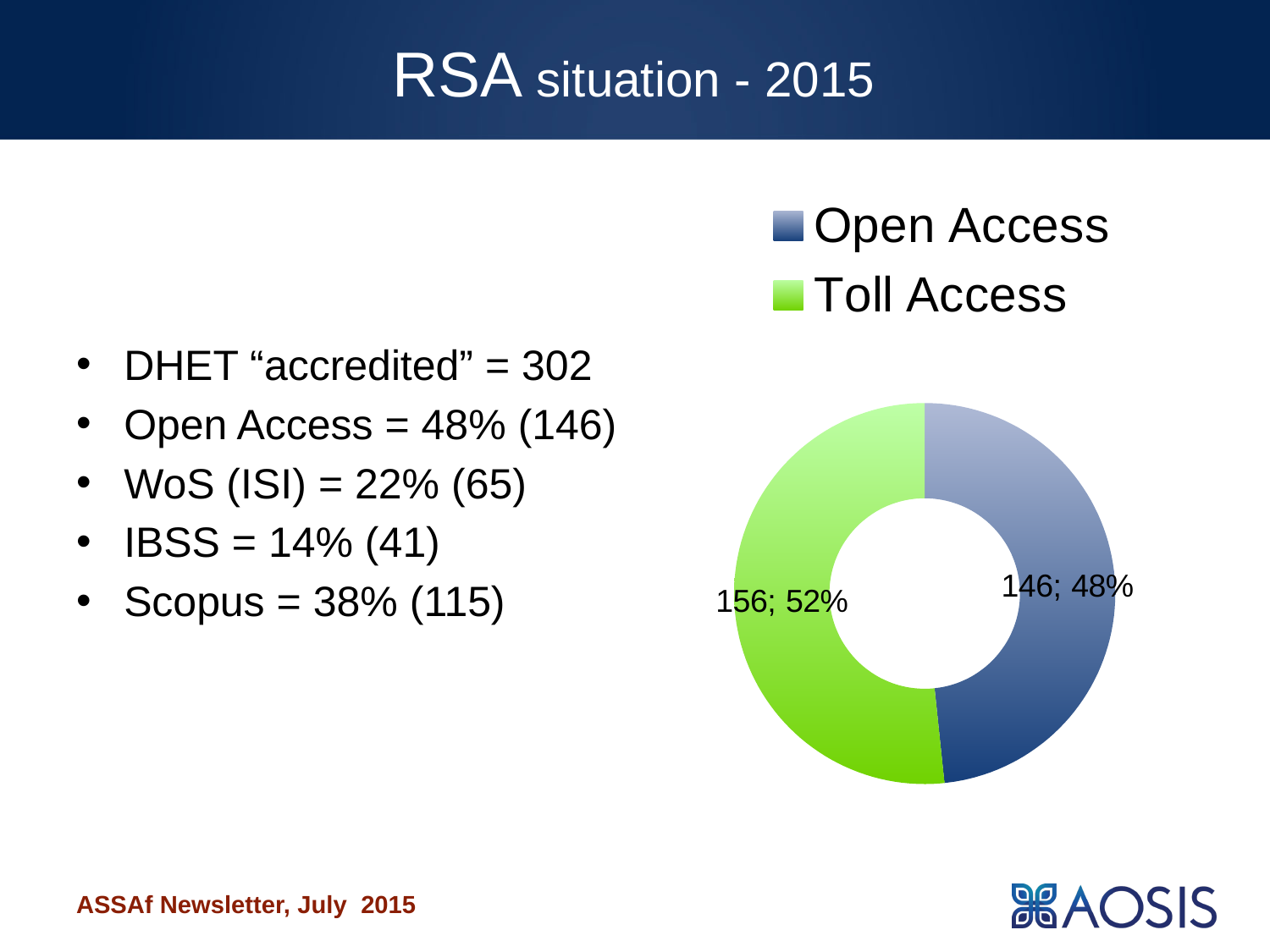

# RSA situation - 2015

### Chart

| Category | Sales |
|---|---|
| Open Access | 146.0 |
| Toll Access | 156.0 |
DHET “accredited” = 302
Open Access = 48% (146)
WoS (ISI) = 22% (65)
IBSS = 14% (41)
Scopus = 38% (115)

ASSAf Newsletter, July  2015